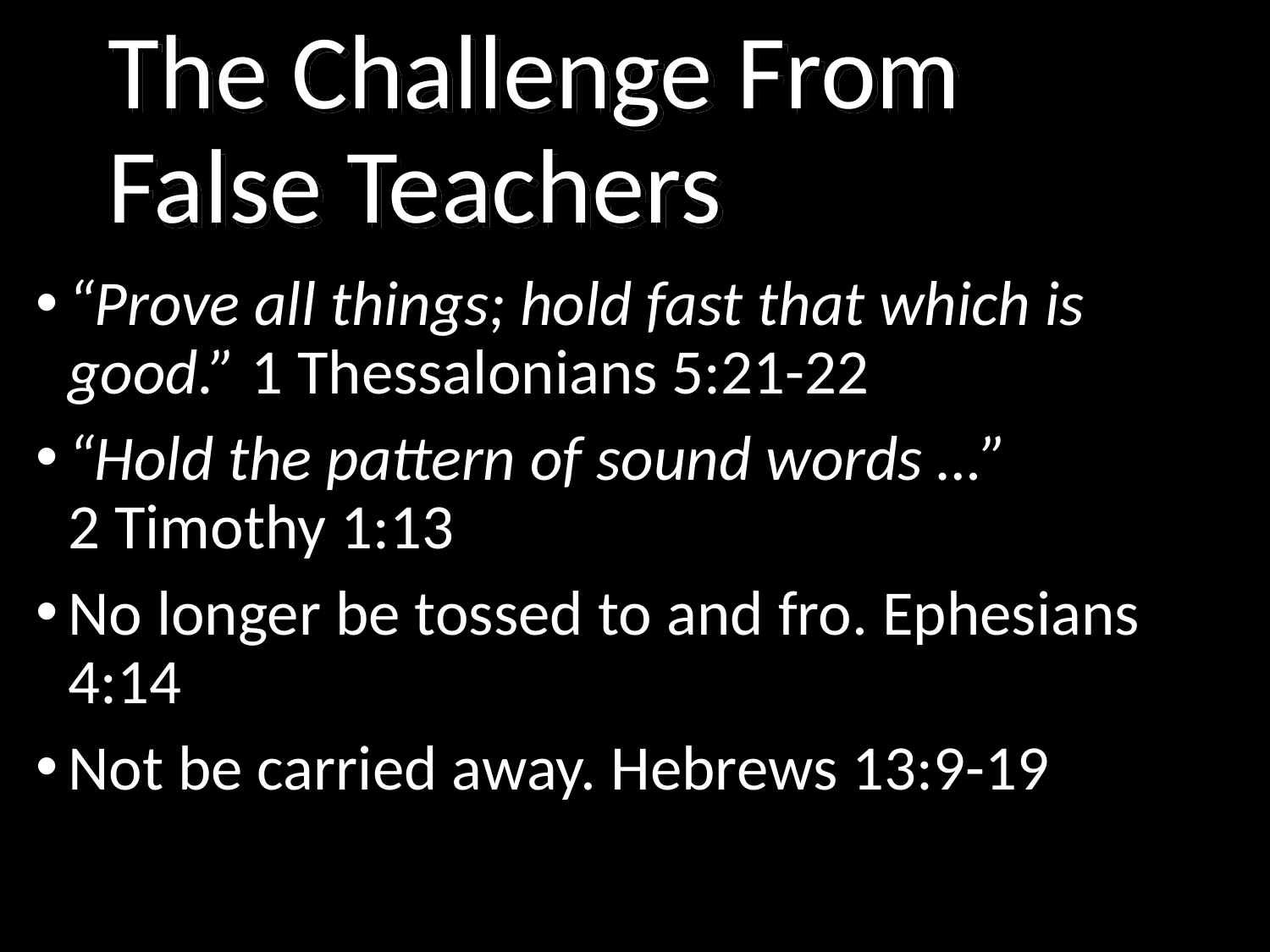

# The Challenge From False Teachers
“Prove all things; hold fast that which is good.” 1 Thessalonians 5:21-22
“Hold the pattern of sound words …”
2 Timothy 1:13
No longer be tossed to and fro. Ephesians 4:14
Not be carried away. Hebrews 13:9-19
13